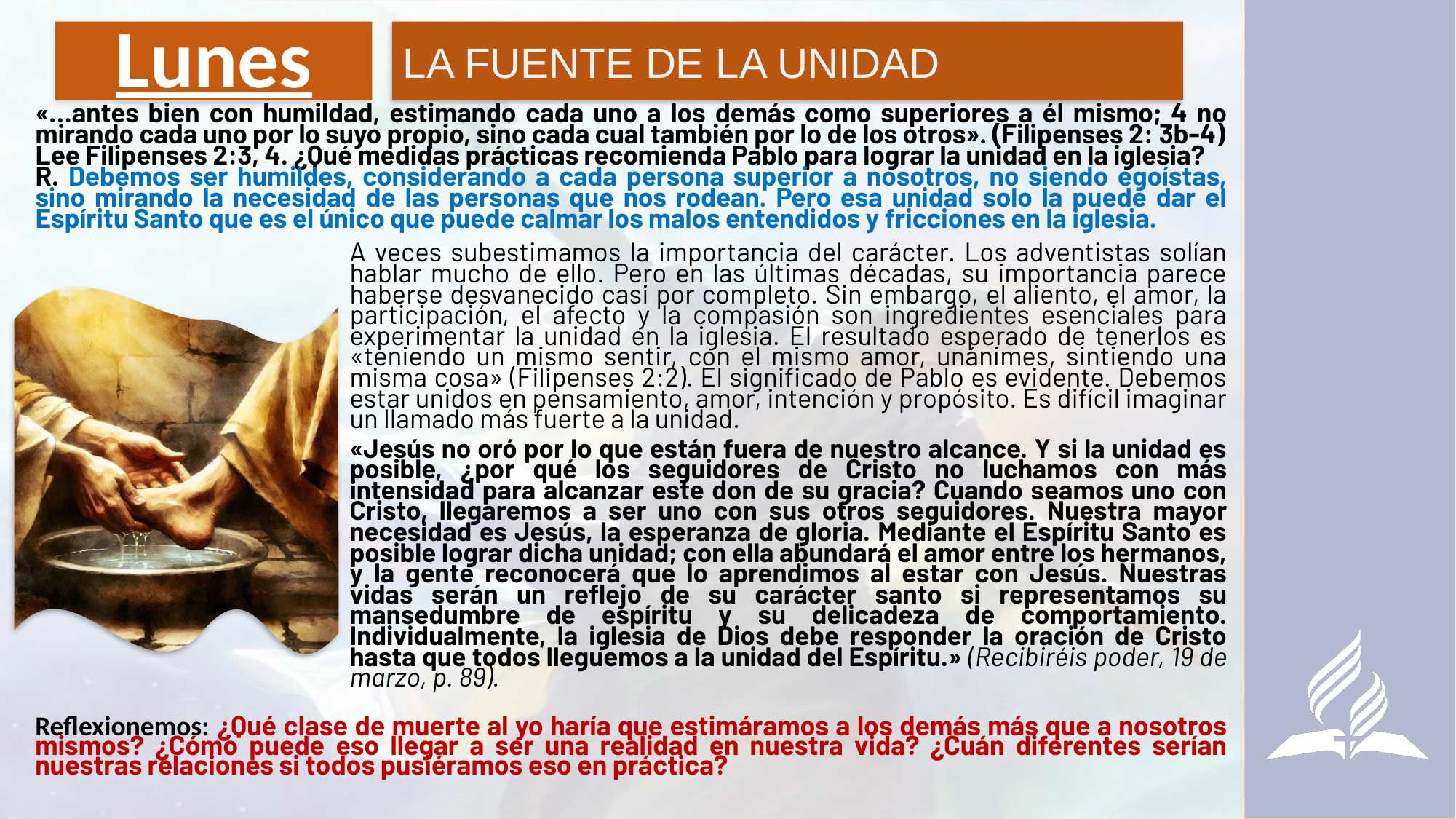

# Lunes
LA FUENTE DE LA UNIDAD
«…antes bien con humildad, estimando cada uno a los demás como superiores a él mismo; 4 no mirando cada uno por lo suyo propio, sino cada cual también por lo de los otros». (Filipenses 2: 3b-4)
Lee Filipenses 2:3, 4. ¿Qué medidas prácticas recomienda Pablo para lograr la unidad en la iglesia?
R. Debemos ser humildes, considerando a cada persona superior a nosotros, no siendo egoístas, sino mirando la necesidad de las personas que nos rodean. Pero esa unidad solo la puede dar el Espíritu Santo que es el único que puede calmar los malos entendidos y fricciones en la iglesia.
A veces subestimamos la importancia del carácter. Los adventistas solían hablar mucho de ello. Pero en las últimas décadas, su importancia parece haberse desvanecido casi por completo. Sin embargo, el aliento, el amor, la participación, el afecto y la compasión son ingredientes esenciales para experimentar la unidad en la iglesia. El resultado esperado de tenerlos es «teniendo un mismo sentir, con el mismo amor, unánimes, sintiendo una misma cosa» (Filipenses 2:2). El significado de Pablo es evidente. Debemos estar unidos en pensamiento, amor, intención y propósito. Es difícil imaginar un llamado más fuerte a la unidad.
«Jesús no oró por lo que están fuera de nuestro alcance. Y si la unidad es posible, ¿por qué los seguidores de Cristo no luchamos con más intensidad para alcanzar este don de su gracia? Cuando seamos uno con Cristo, llegaremos a ser uno con sus otros seguidores. Nuestra mayor necesidad es Jesús, la esperanza de gloria. Mediante el Espíritu Santo es posible lograr dicha unidad; con ella abundará el amor entre los hermanos, y la gente reconocerá que lo aprendimos al estar con Jesús. Nuestras vidas serán un reflejo de su carácter santo si representamos su mansedumbre de espíritu y su delicadeza de comportamiento. Individualmente, la iglesia de Dios debe responder la oración de Cristo hasta que todos lleguemos a la unidad del Espíritu.» (Recibiréis poder, 19 de marzo, p. 89).

Reflexionemos: ¿Qué clase de muerte al yo haría que estimáramos a los demás más que a nosotros mismos? ¿Cómo puede eso llegar a ser una realidad en nuestra vida? ¿Cuán diferentes serían nuestras relaciones si todos pusiéramos eso en práctica?